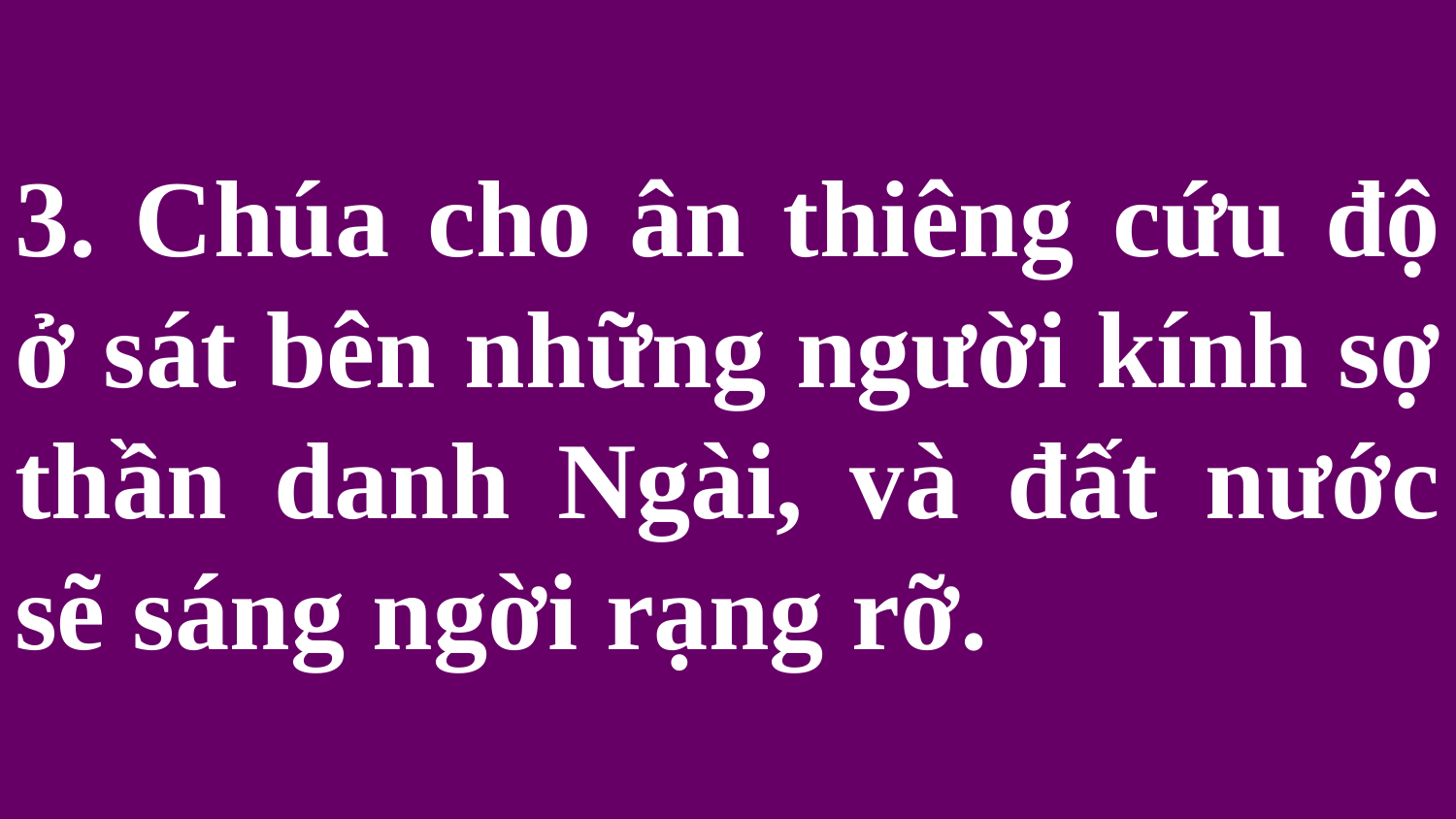

# 3. Chúa cho ân thiêng cứu độ ở sát bên những người kính sợ thần danh Ngài, và đất nước sẽ sáng ngời rạng rỡ.